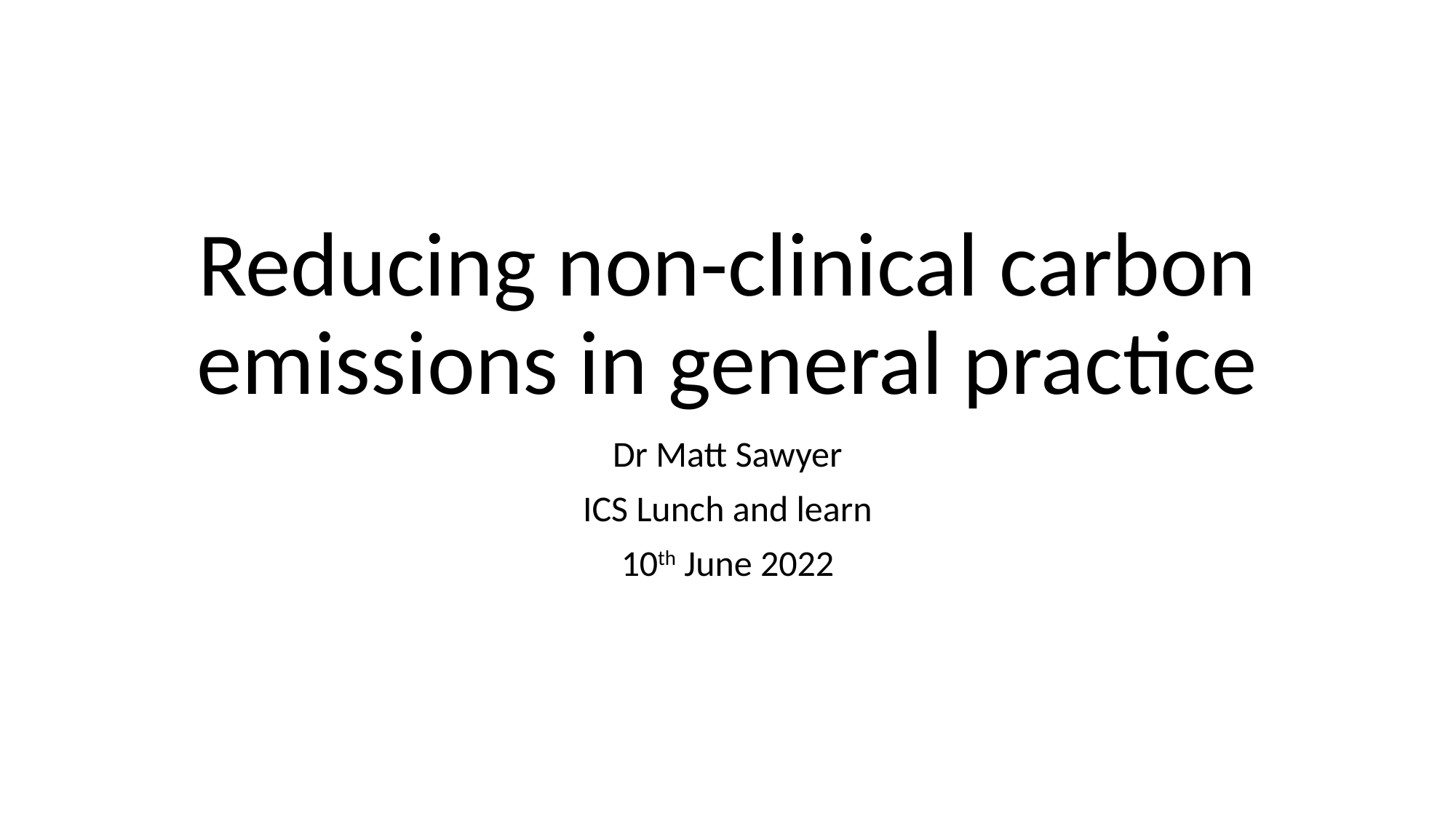

# Reducing non-clinical carbon emissions in general practice
Dr Matt Sawyer
ICS Lunch and learn
10th June 2022